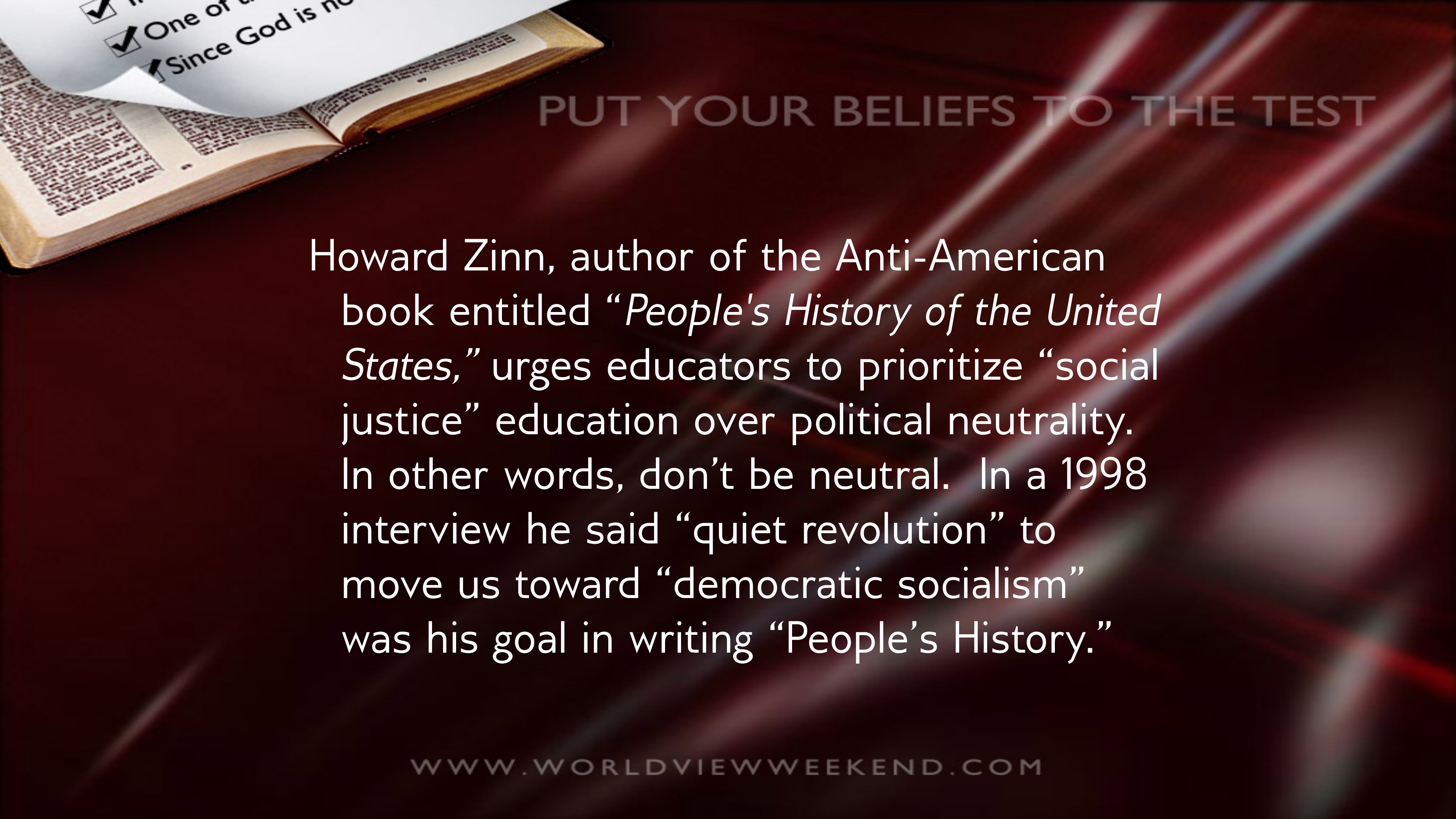

Howard Zinn, author of the Anti-American book entitled “People's History of the United States,” urges educators to prioritize “social justice” education over political neutrality.  In other words, don’t be neutral.  In a 1998 interview he said “quiet revolution” to move us toward “democratic socialism” was his goal in writing “People’s History.”